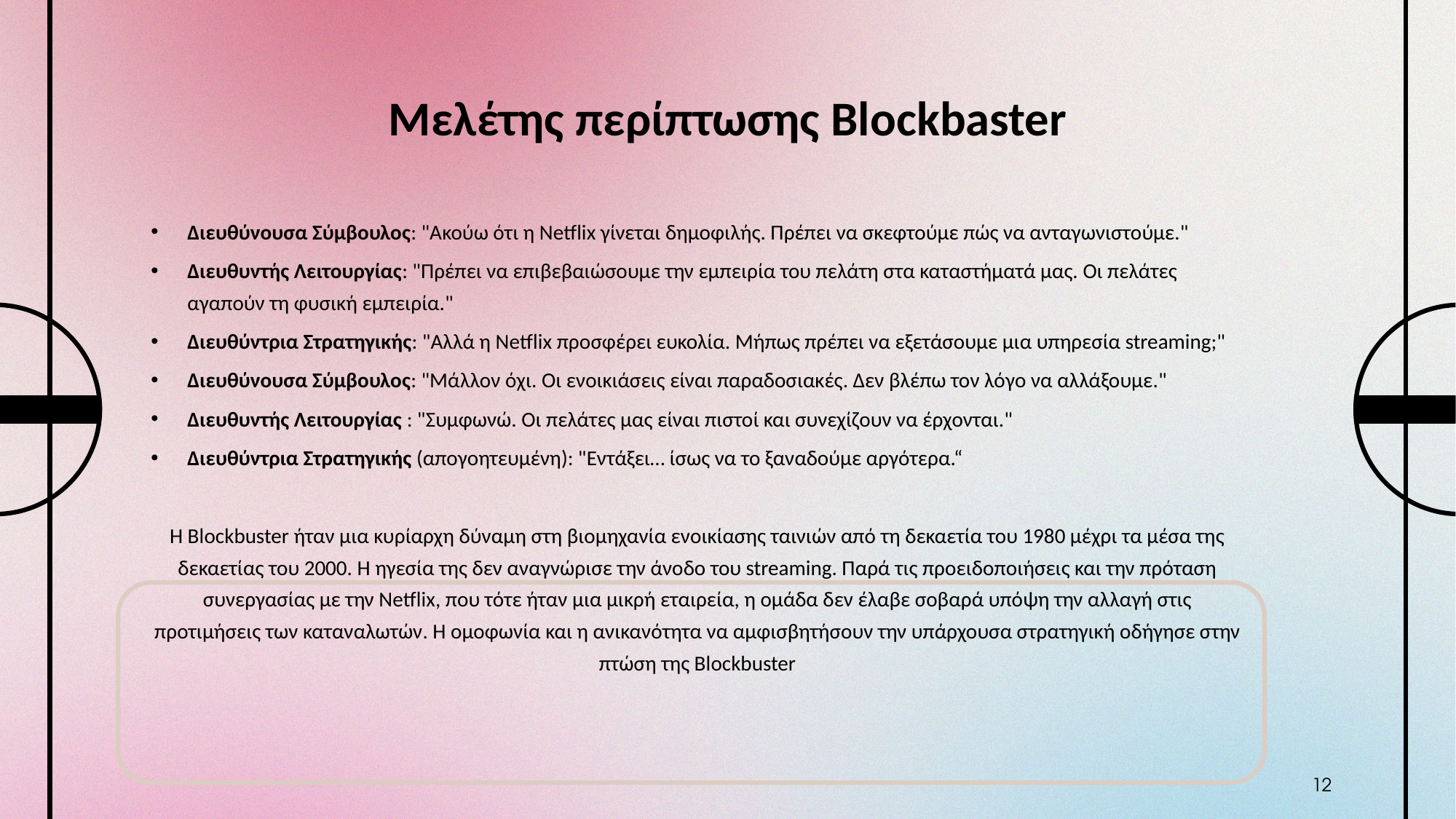

# Μελέτης περίπτωσης Blockbaster
Διευθύνουσα Σύμβουλος: "Ακούω ότι η Netflix γίνεται δημοφιλής. Πρέπει να σκεφτούμε πώς να ανταγωνιστούμε."
Διευθυντής Λειτουργίας: "Πρέπει να επιβεβαιώσουμε την εμπειρία του πελάτη στα καταστήματά μας. Οι πελάτες αγαπούν τη φυσική εμπειρία."
Διευθύντρια Στρατηγικής: "Αλλά η Netflix προσφέρει ευκολία. Μήπως πρέπει να εξετάσουμε μια υπηρεσία streaming;"
Διευθύνουσα Σύμβουλος: "Μάλλον όχι. Οι ενοικιάσεις είναι παραδοσιακές. Δεν βλέπω τον λόγο να αλλάξουμε."
Διευθυντής Λειτουργίας : "Συμφωνώ. Οι πελάτες μας είναι πιστοί και συνεχίζουν να έρχονται."
Διευθύντρια Στρατηγικής (απογοητευμένη): "Εντάξει… ίσως να το ξαναδούμε αργότερα.“

Η Blockbuster ήταν μια κυρίαρχη δύναμη στη βιομηχανία ενοικίασης ταινιών από τη δεκαετία του 1980 μέχρι τα μέσα της δεκαετίας του 2000. Η ηγεσία της δεν αναγνώρισε την άνοδο του streaming. Παρά τις προειδοποιήσεις και την πρόταση συνεργασίας με την Netflix, που τότε ήταν μια μικρή εταιρεία, η ομάδα δεν έλαβε σοβαρά υπόψη την αλλαγή στις προτιμήσεις των καταναλωτών. Η ομοφωνία και η ανικανότητα να αμφισβητήσουν την υπάρχουσα στρατηγική οδήγησε στην πτώση της Blockbuster

12